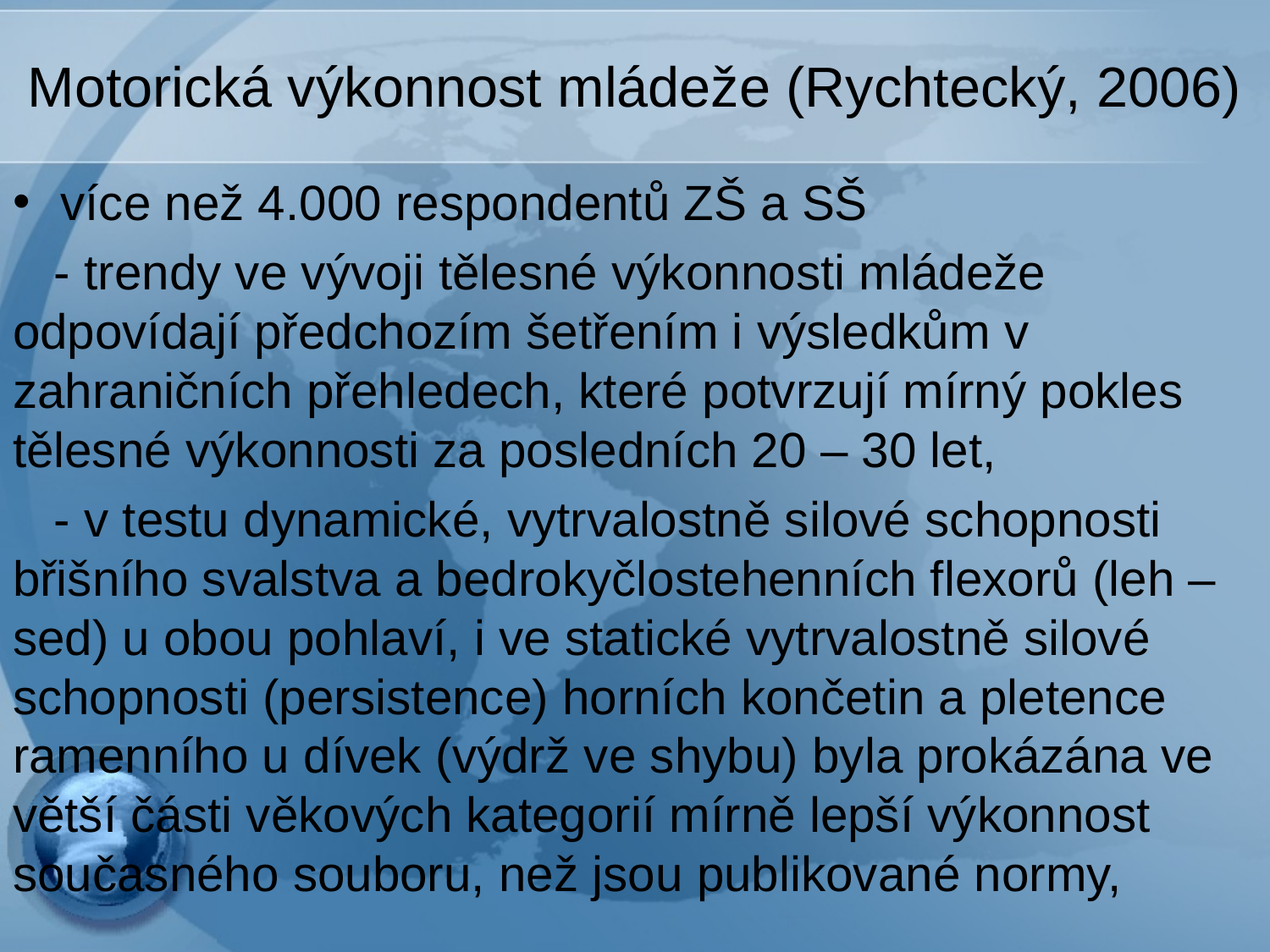

# Motorická výkonnost mládeže (Rychtecký, 2006)
více než 4.000 respondentů ZŠ a SŠ
   - trendy ve vývoji tělesné výkonnosti mládeže odpovídají předchozím šetřením i výsledkům v zahraničních přehledech, které potvrzují mírný pokles tělesné výkonnosti za posledních 20 – 30 let,
   - v testu dynamické, vytrvalostně silové schopnosti břišního svalstva a bedrokyčlostehenních flexorů (leh – sed) u obou pohlaví, i ve statické vytrvalostně silové schopnosti (persistence) horních končetin a pletence ramenního u dívek (výdrž ve shybu) byla prokázána ve větší části věkových kategorií mírně lepší výkonnost současného souboru, než jsou publikované normy,